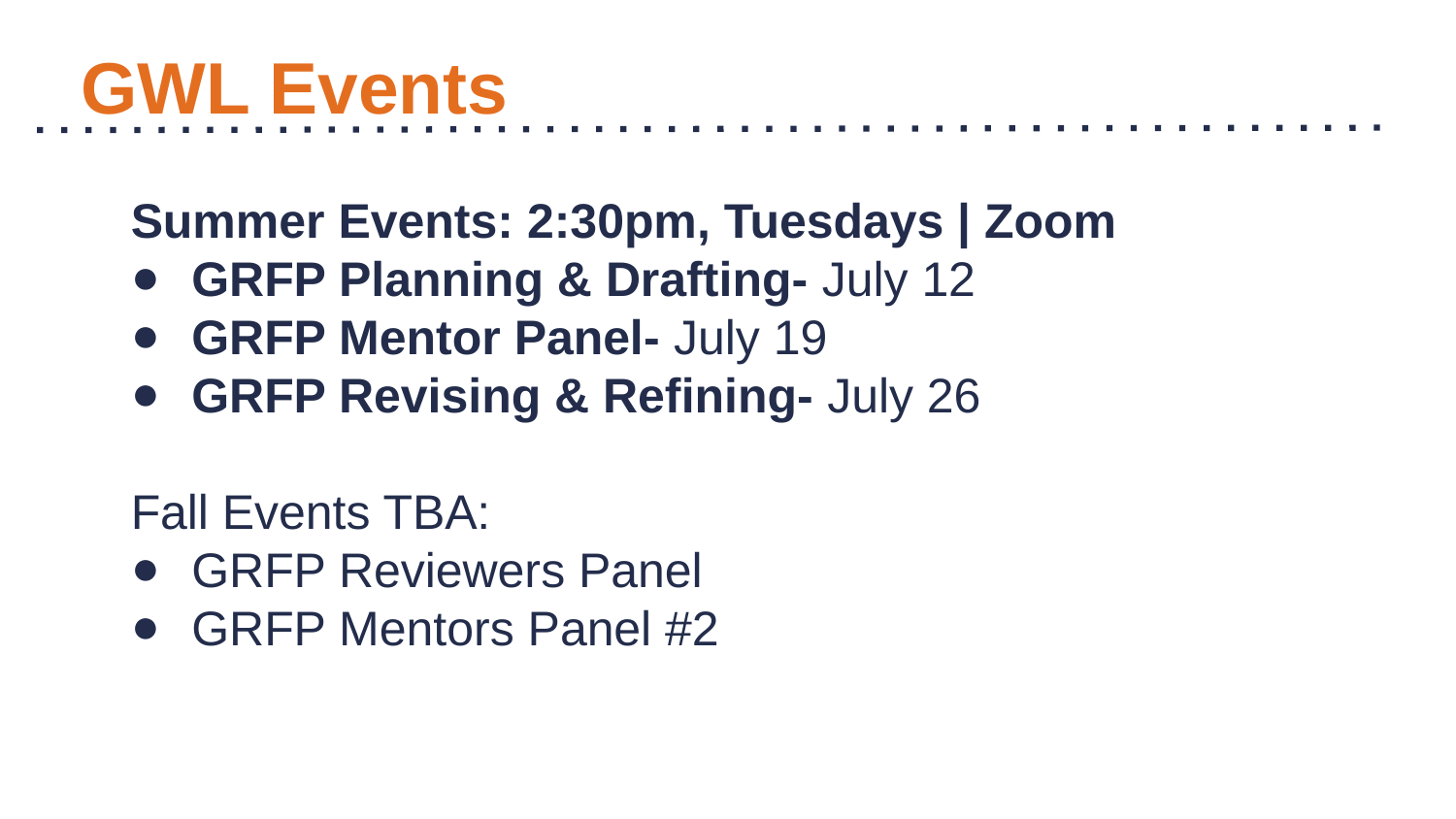

# GWL Events
Summer Events: 2:30pm, Tuesdays | Zoom
GRFP Planning & Drafting- July 12
GRFP Mentor Panel- July 19
GRFP Revising & Refining- July 26

Fall Events TBA:
GRFP Reviewers Panel
GRFP Mentors Panel #2